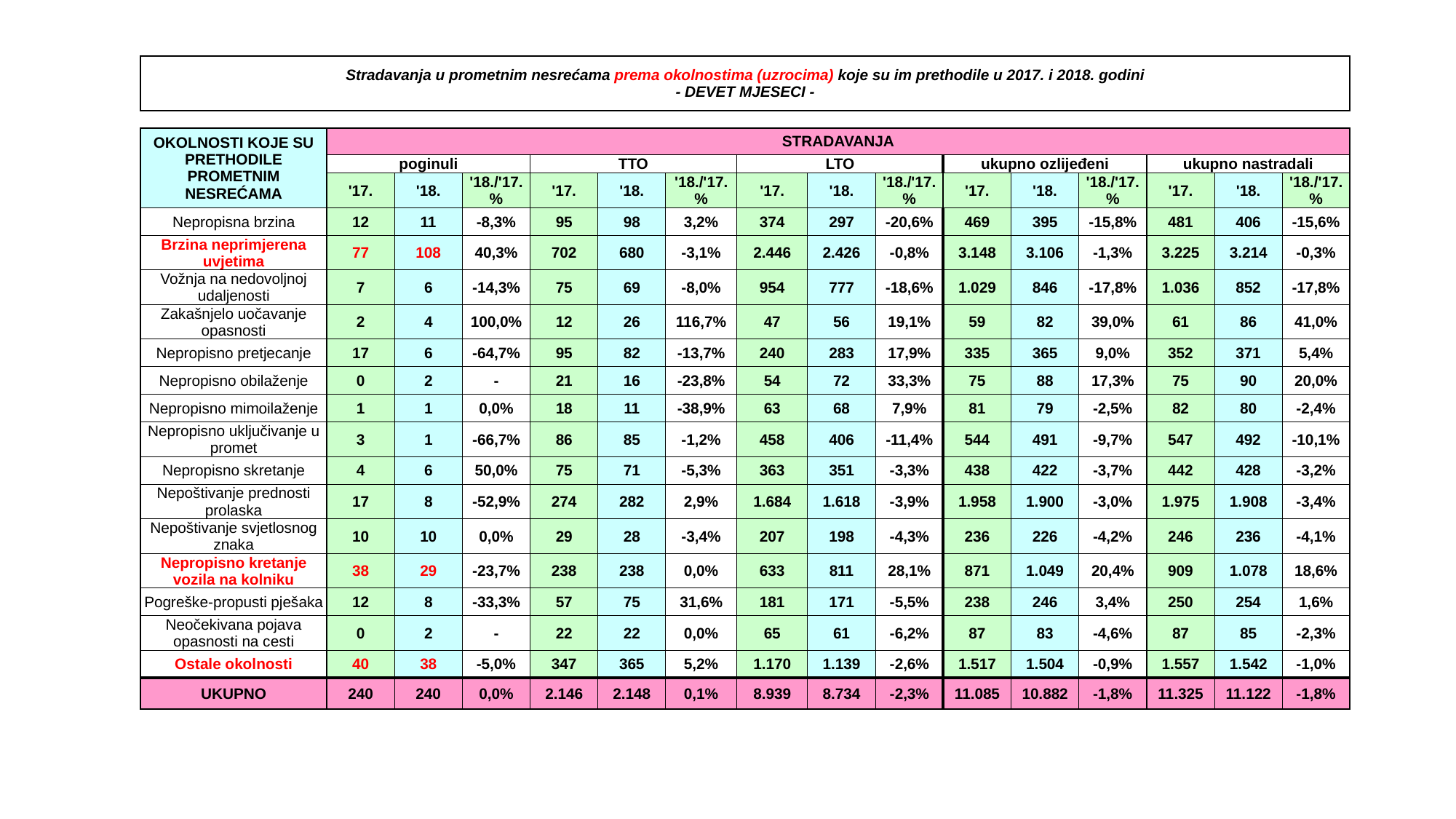

| Stradavanja u prometnim nesrećama prema okolnostima (uzrocima) koje su im prethodile u 2017. i 2018. godini - DEVET MJESECI - |  |  |  |  |  |  |  |  |  |  |  |  |  |  |  |
| --- | --- | --- | --- | --- | --- | --- | --- | --- | --- | --- | --- | --- | --- | --- | --- |
|  |  |  |  |  |  |  |  |  |  |  |  |  |  |  |  |
| OKOLNOSTI KOJE SU PRETHODILE PROMETNIM NESREĆAMA | STRADAVANJA |  |  |  |  |  |  |  |  |  |  |  |  |  |  |
|  | poginuli |  |  | TTO |  |  | LTO |  |  | ukupno ozlijeđeni |  |  | ukupno nastradali |  |  |
|  | '17. | '18. | '18./'17. % | '17. | '18. | '18./'17. % | '17. | '18. | '18./'17. % | '17. | '18. | '18./'17. % | '17. | '18. | '18./'17. % |
| Nepropisna brzina | 12 | 11 | -8,3% | 95 | 98 | 3,2% | 374 | 297 | -20,6% | 469 | 395 | -15,8% | 481 | 406 | -15,6% |
| Brzina neprimjerena uvjetima | 77 | 108 | 40,3% | 702 | 680 | -3,1% | 2.446 | 2.426 | -0,8% | 3.148 | 3.106 | -1,3% | 3.225 | 3.214 | -0,3% |
| Vožnja na nedovoljnoj udaljenosti | 7 | 6 | -14,3% | 75 | 69 | -8,0% | 954 | 777 | -18,6% | 1.029 | 846 | -17,8% | 1.036 | 852 | -17,8% |
| Zakašnjelo uočavanje opasnosti | 2 | 4 | 100,0% | 12 | 26 | 116,7% | 47 | 56 | 19,1% | 59 | 82 | 39,0% | 61 | 86 | 41,0% |
| Nepropisno pretjecanje | 17 | 6 | -64,7% | 95 | 82 | -13,7% | 240 | 283 | 17,9% | 335 | 365 | 9,0% | 352 | 371 | 5,4% |
| Nepropisno obilaženje | 0 | 2 | - | 21 | 16 | -23,8% | 54 | 72 | 33,3% | 75 | 88 | 17,3% | 75 | 90 | 20,0% |
| Nepropisno mimoilaženje | 1 | 1 | 0,0% | 18 | 11 | -38,9% | 63 | 68 | 7,9% | 81 | 79 | -2,5% | 82 | 80 | -2,4% |
| Nepropisno uključivanje u promet | 3 | 1 | -66,7% | 86 | 85 | -1,2% | 458 | 406 | -11,4% | 544 | 491 | -9,7% | 547 | 492 | -10,1% |
| Nepropisno skretanje | 4 | 6 | 50,0% | 75 | 71 | -5,3% | 363 | 351 | -3,3% | 438 | 422 | -3,7% | 442 | 428 | -3,2% |
| Nepoštivanje prednosti prolaska | 17 | 8 | -52,9% | 274 | 282 | 2,9% | 1.684 | 1.618 | -3,9% | 1.958 | 1.900 | -3,0% | 1.975 | 1.908 | -3,4% |
| Nepoštivanje svjetlosnog znaka | 10 | 10 | 0,0% | 29 | 28 | -3,4% | 207 | 198 | -4,3% | 236 | 226 | -4,2% | 246 | 236 | -4,1% |
| Nepropisno kretanje vozila na kolniku | 38 | 29 | -23,7% | 238 | 238 | 0,0% | 633 | 811 | 28,1% | 871 | 1.049 | 20,4% | 909 | 1.078 | 18,6% |
| Pogreške-propusti pješaka | 12 | 8 | -33,3% | 57 | 75 | 31,6% | 181 | 171 | -5,5% | 238 | 246 | 3,4% | 250 | 254 | 1,6% |
| Neočekivana pojava opasnosti na cesti | 0 | 2 | - | 22 | 22 | 0,0% | 65 | 61 | -6,2% | 87 | 83 | -4,6% | 87 | 85 | -2,3% |
| Ostale okolnosti | 40 | 38 | -5,0% | 347 | 365 | 5,2% | 1.170 | 1.139 | -2,6% | 1.517 | 1.504 | -0,9% | 1.557 | 1.542 | -1,0% |
| UKUPNO | 240 | 240 | 0,0% | 2.146 | 2.148 | 0,1% | 8.939 | 8.734 | -2,3% | 11.085 | 10.882 | -1,8% | 11.325 | 11.122 | -1,8% |
|  |  |  |  |  |  |  |  |  |  |  |  |  |  |  |  |
|  |  |  |  |  |  |  |  |  |  |  |  |  |  |  |  |
|  |  |  |  |  |  |  |  |  |  |  |  |  |  |  |  |
|  |  |  |  |  |  |  |  |  |  |  |  |  |  |  |  |
|  |  |  |  |  |  |  |  |  |  |  |  |  |  |  |  |